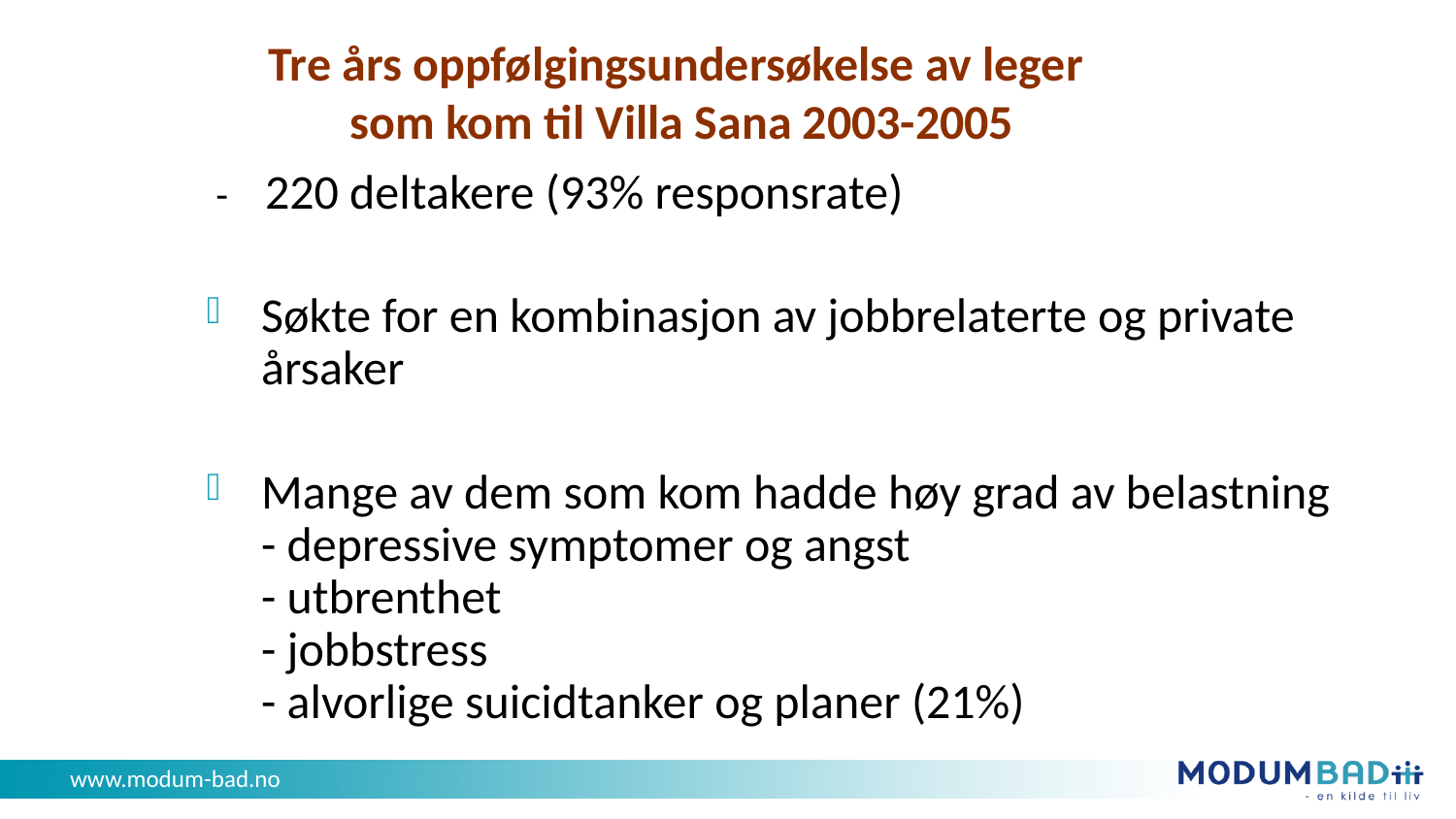

Tre års oppfølgingsundersøkelse av leger
som kom til Villa Sana 2003-2005
 -    220 deltakere (93% responsrate)

Søkte for en kombinasjon av jobbrelaterte og private årsaker

Mange av dem som kom hadde høy grad av belastning
- depressive symptomer og angst
- utbrenthet
- jobbstress
- alvorlige suicidtanker og planer (21%)